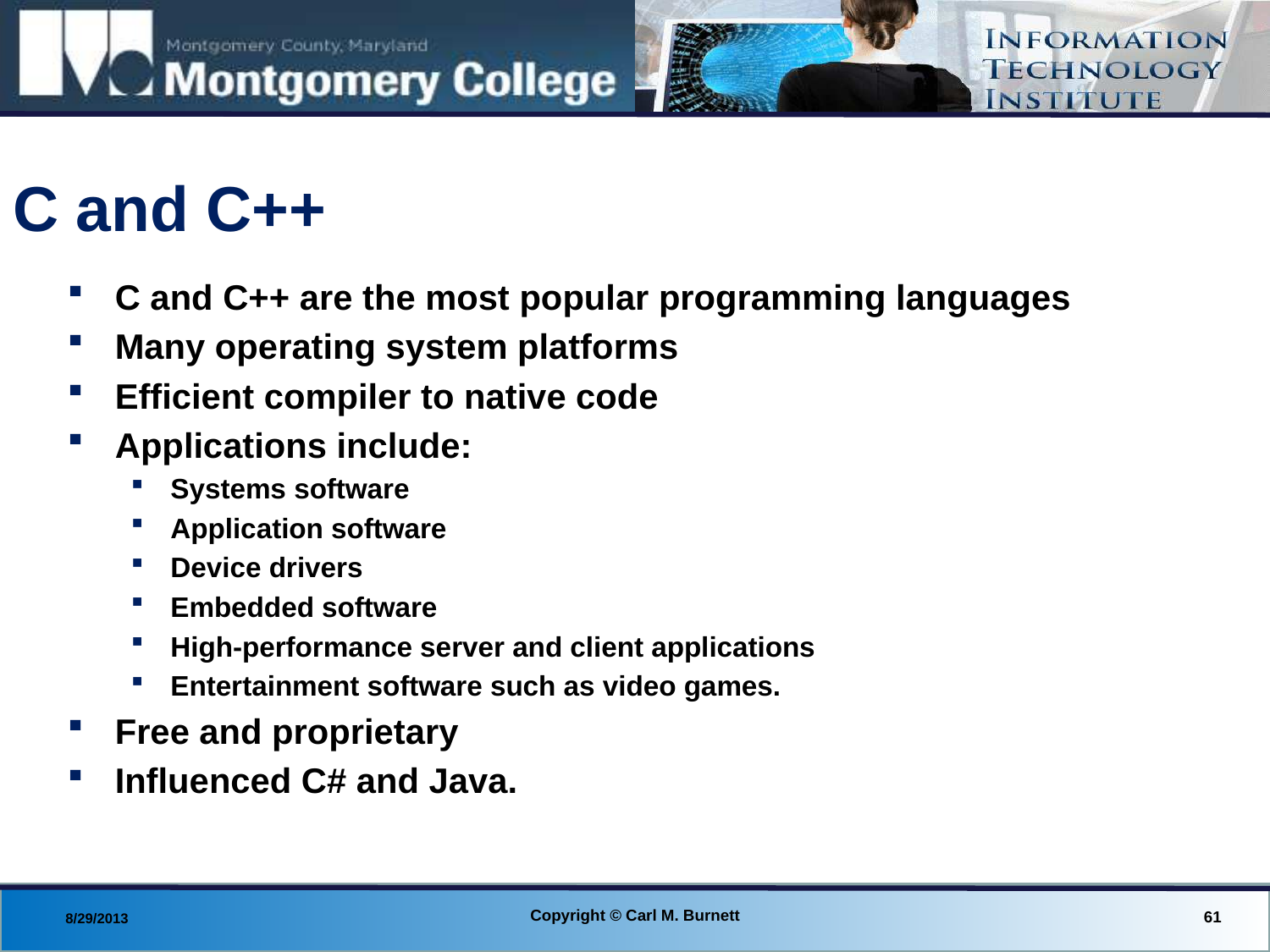

# C and C++
C and C++ are the most popular programming languages
Many operating system platforms
Efficient compiler to native code
Applications include:
Systems software
Application software
Device drivers
Embedded software
High-performance server and client applications
Entertainment software such as video games.
Free and proprietary
Influenced C# and Java.
Copyright © Carl M. Burnett
61
8/29/2013